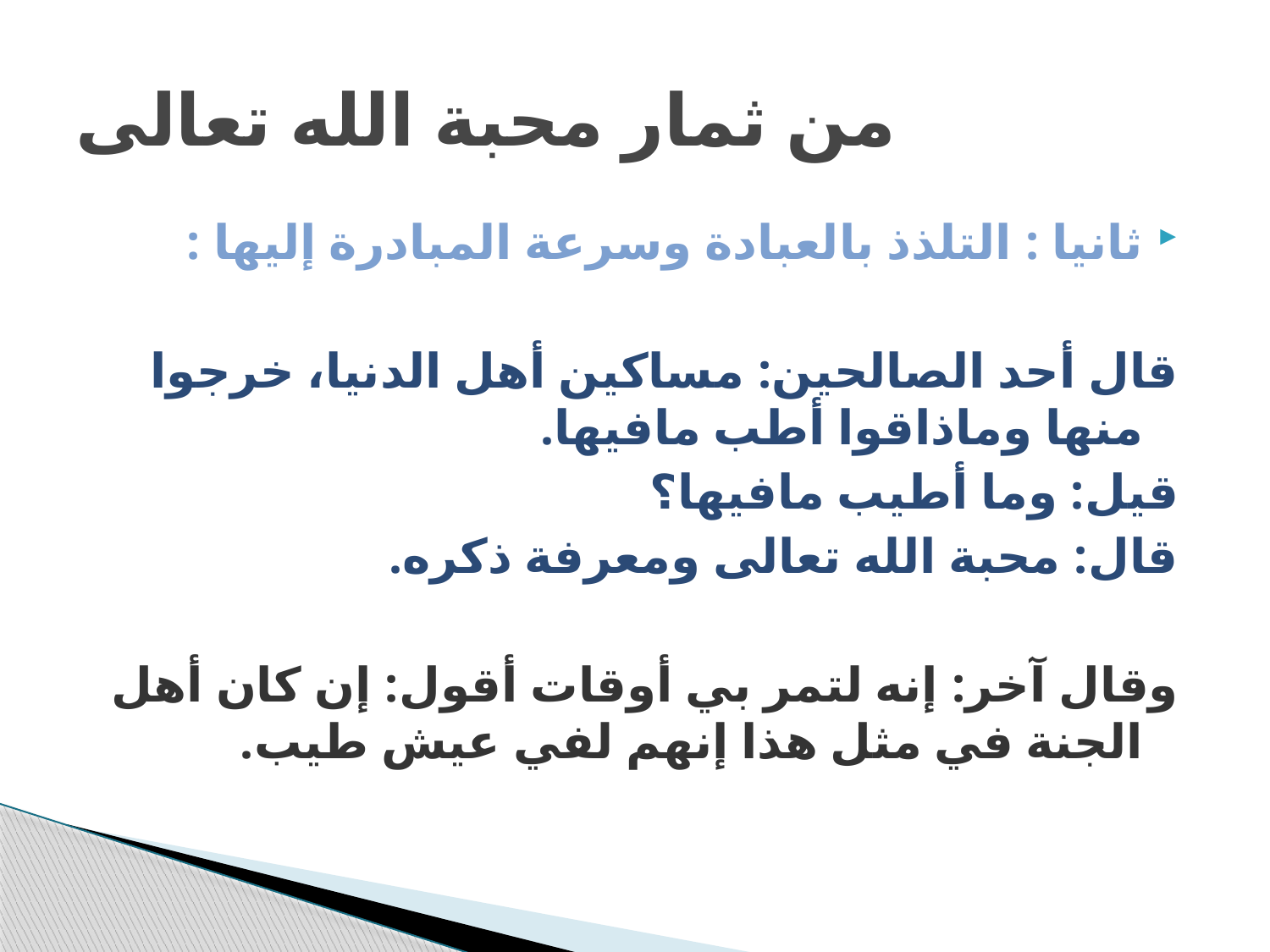

# من ثمار محبة الله تعالى
ثانيا : التلذذ بالعبادة وسرعة المبادرة إليها :

قال أحد الصالحين: مساكين أهل الدنيا، خرجوا منها وماذاقوا أطب مافيها.
قيل: وما أطيب مافيها؟
قال: محبة الله تعالى ومعرفة ذكره.

وقال آخر: إنه لتمر بي أوقات أقول: إن كان أهل الجنة في مثل هذا إنهم لفي عيش طيب.